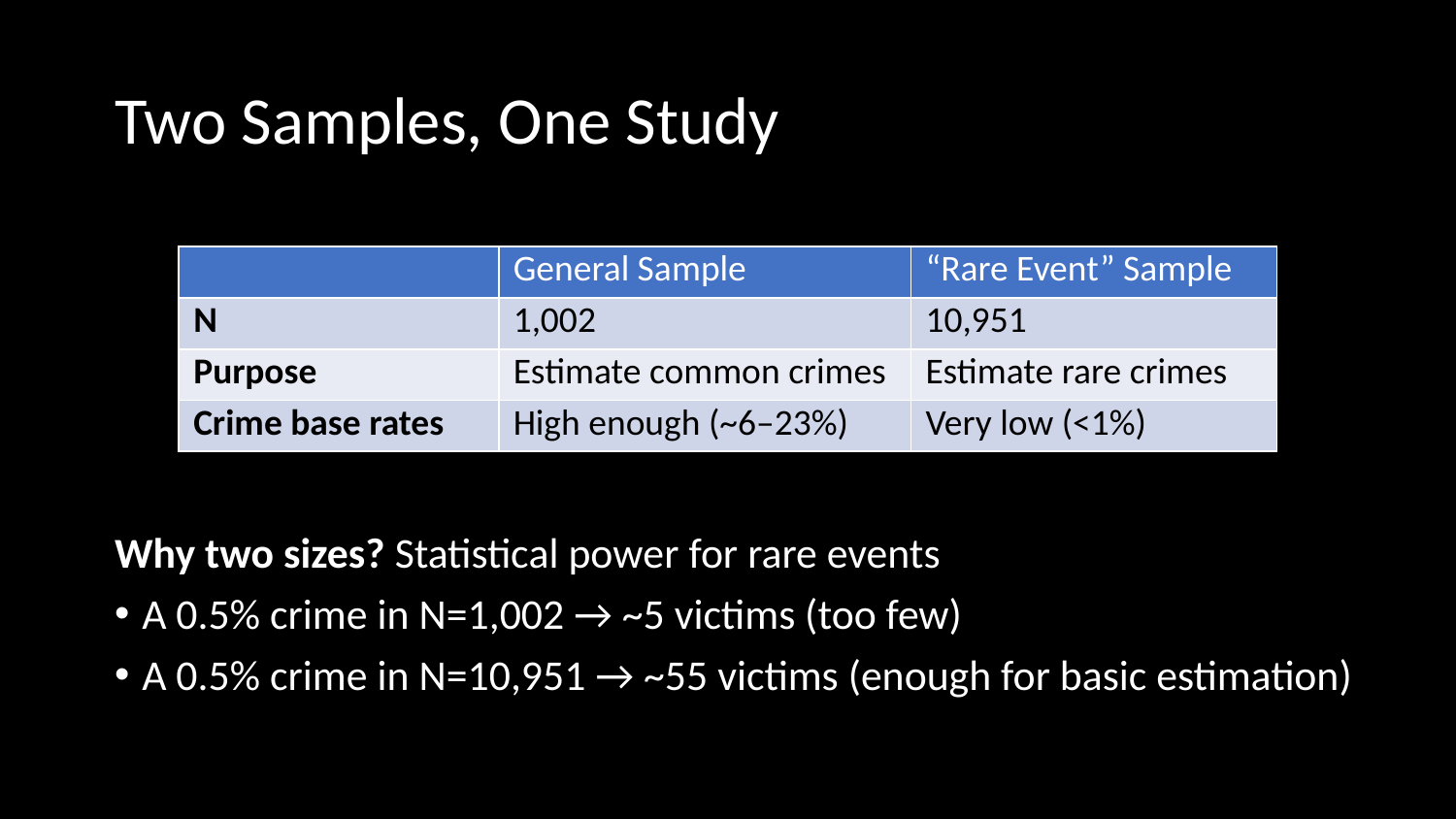

# Two Samples, One Study
|  | General Sample | “Rare Event” Sample |
| --- | --- | --- |
| N | 1,002 | 10,951 |
| Purpose | Estimate common crimes | Estimate rare crimes |
| Crime base rates | High enough (~6–23%) | Very low (<1%) |
Why two sizes? Statistical power for rare events
A 0.5% crime in N=1,002 → ~5 victims (too few)
A 0.5% crime in N=10,951 → ~55 victims (enough for basic estimation)